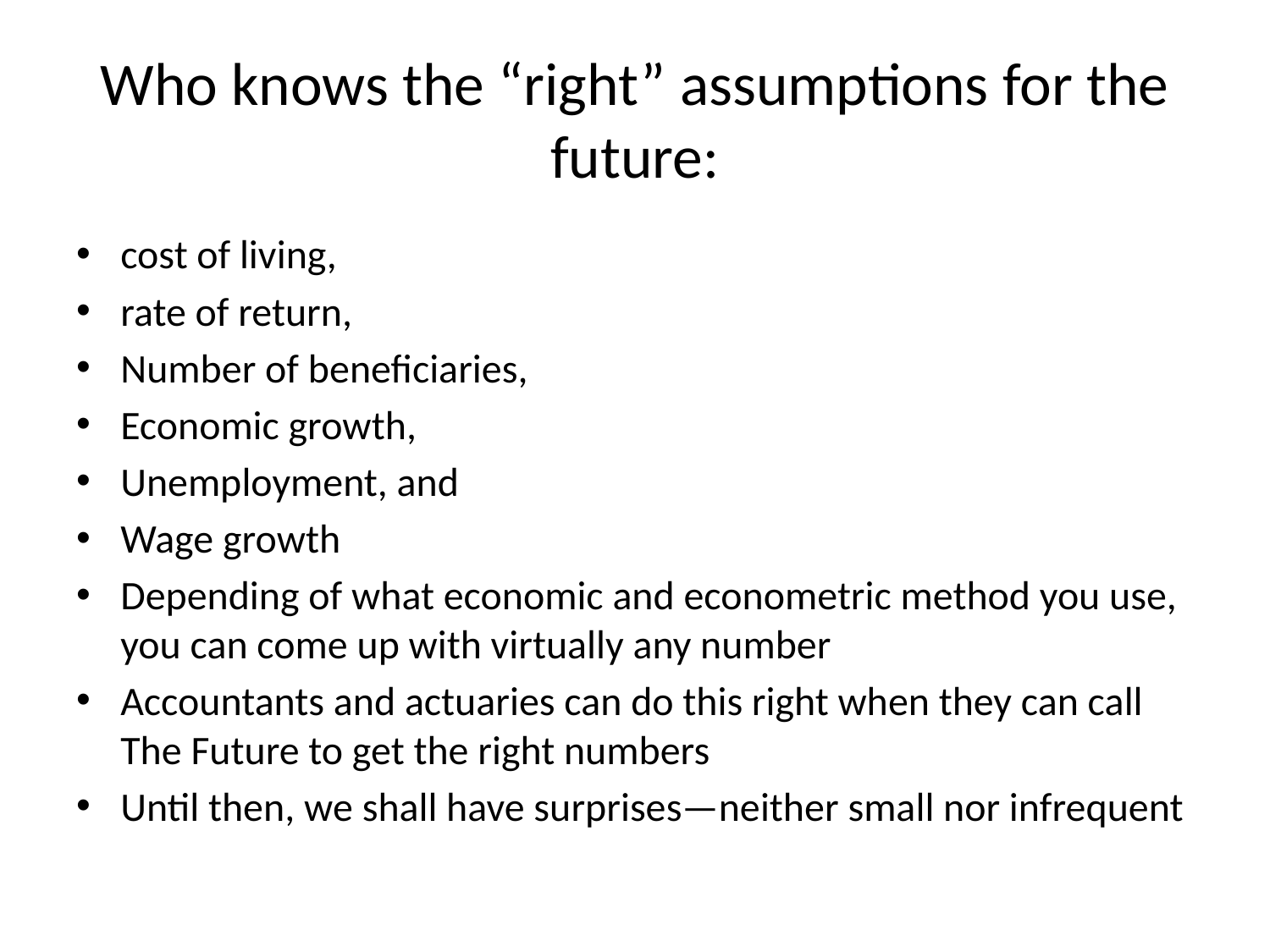

# Who knows the “right” assumptions for the future:
cost of living,
rate of return,
Number of beneficiaries,
Economic growth,
Unemployment, and
Wage growth
Depending of what economic and econometric method you use, you can come up with virtually any number
Accountants and actuaries can do this right when they can call The Future to get the right numbers
Until then, we shall have surprises—neither small nor infrequent